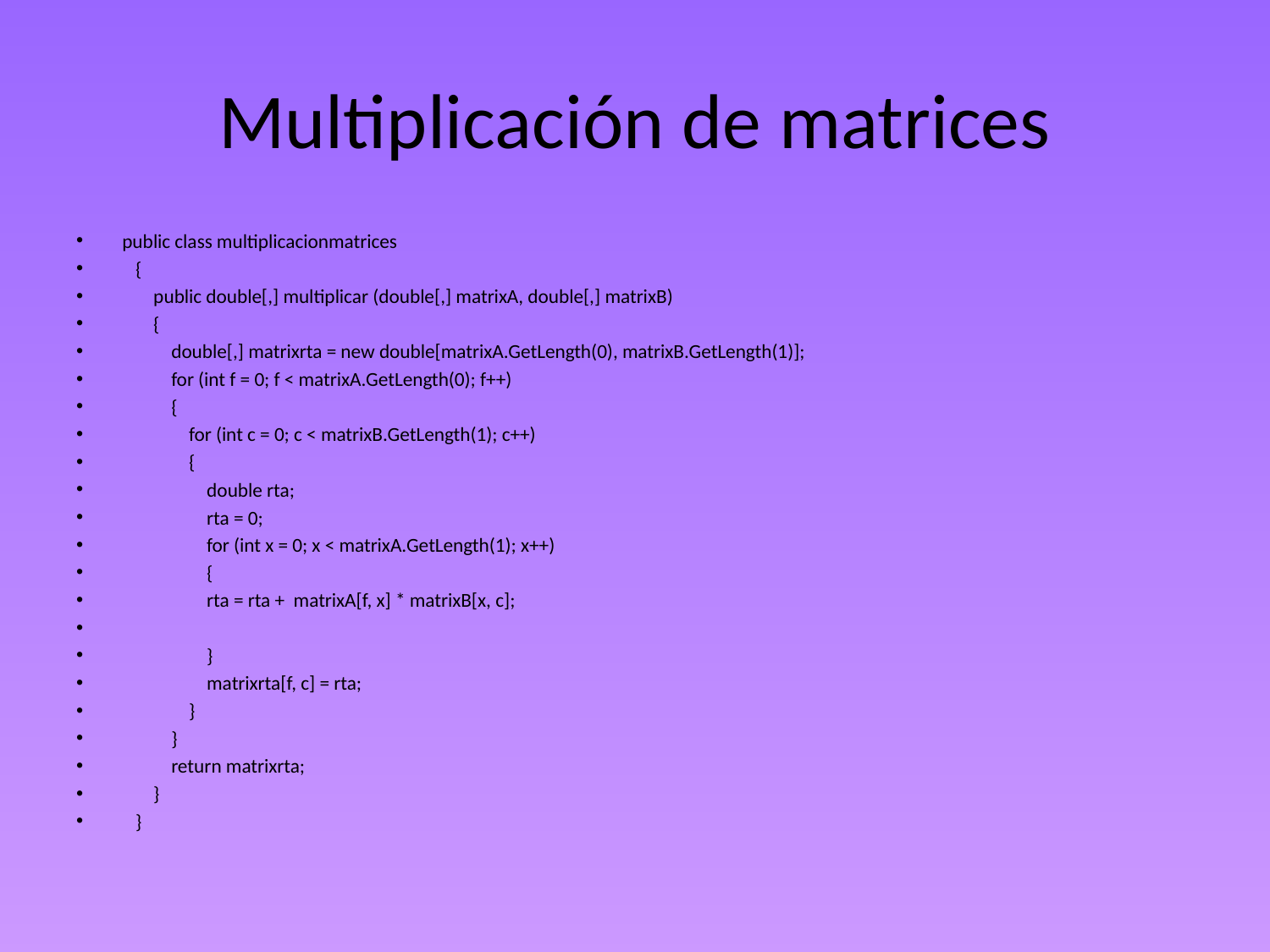

# Multiplicación de matrices
 public class multiplicacionmatrices
    {
        public double[,] multiplicar (double[,] matrixA, double[,] matrixB)
        {
            double[,] matrixrta = new double[matrixA.GetLength(0), matrixB.GetLength(1)];
            for (int f = 0; f < matrixA.GetLength(0); f++)
            {
                for (int c = 0; c < matrixB.GetLength(1); c++)
                {
                    double rta;
                    rta = 0;
                    for (int x = 0; x < matrixA.GetLength(1); x++)
                    {
                    rta = rta +  matrixA[f, x] * matrixB[x, c];

                    }
                    matrixrta[f, c] = rta;
                }
            }
            return matrixrta;
        }
    }